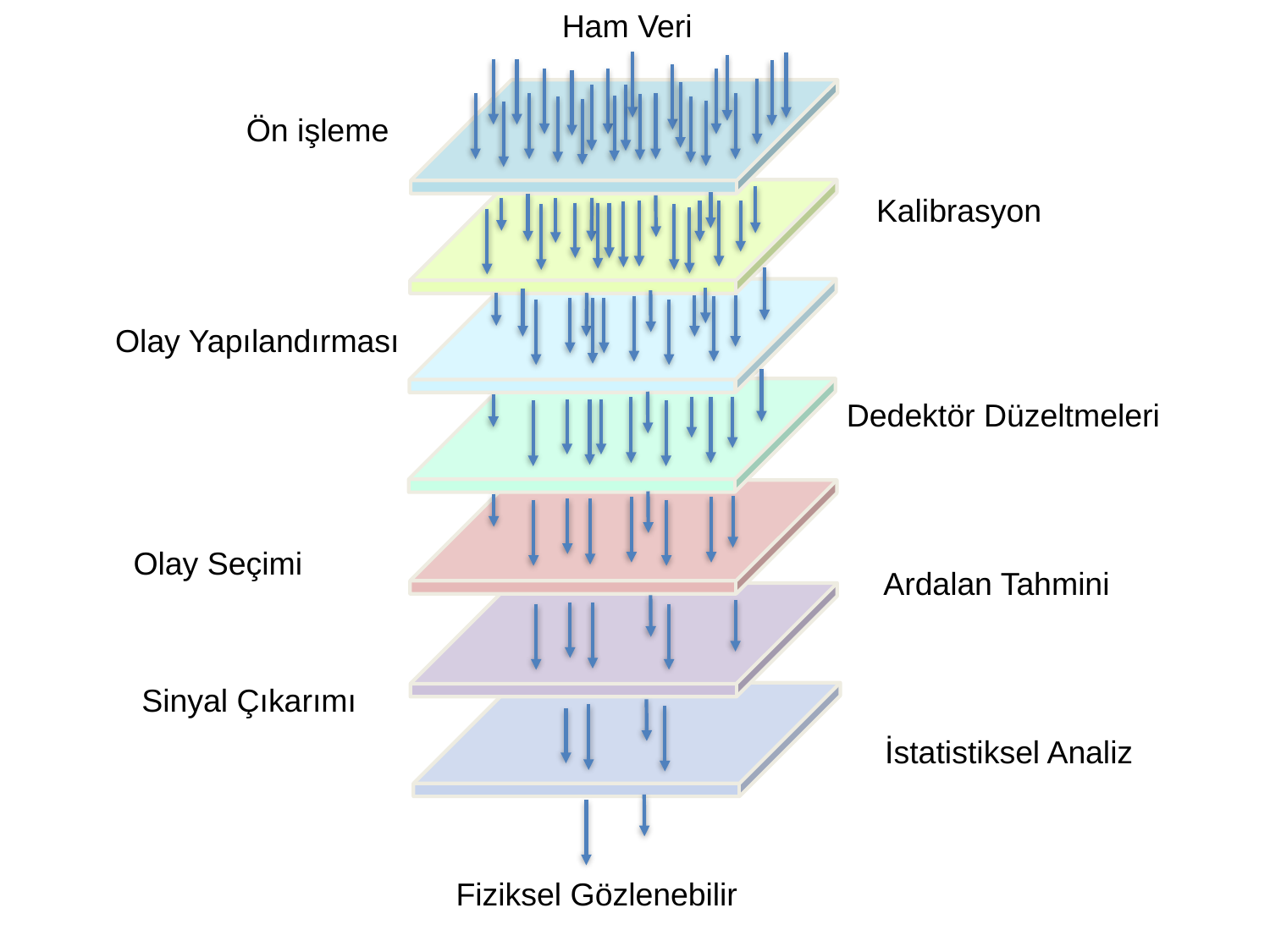

Ham Veri

Ön işleme

Kalibrasyon

Olay Yapılandırması

Dedektör Düzeltmeleri

Olay Seçimi
Ardalan Tahmini

Sinyal Çıkarımı

İstatistiksel Analiz
Fiziksel Gözlenebilir